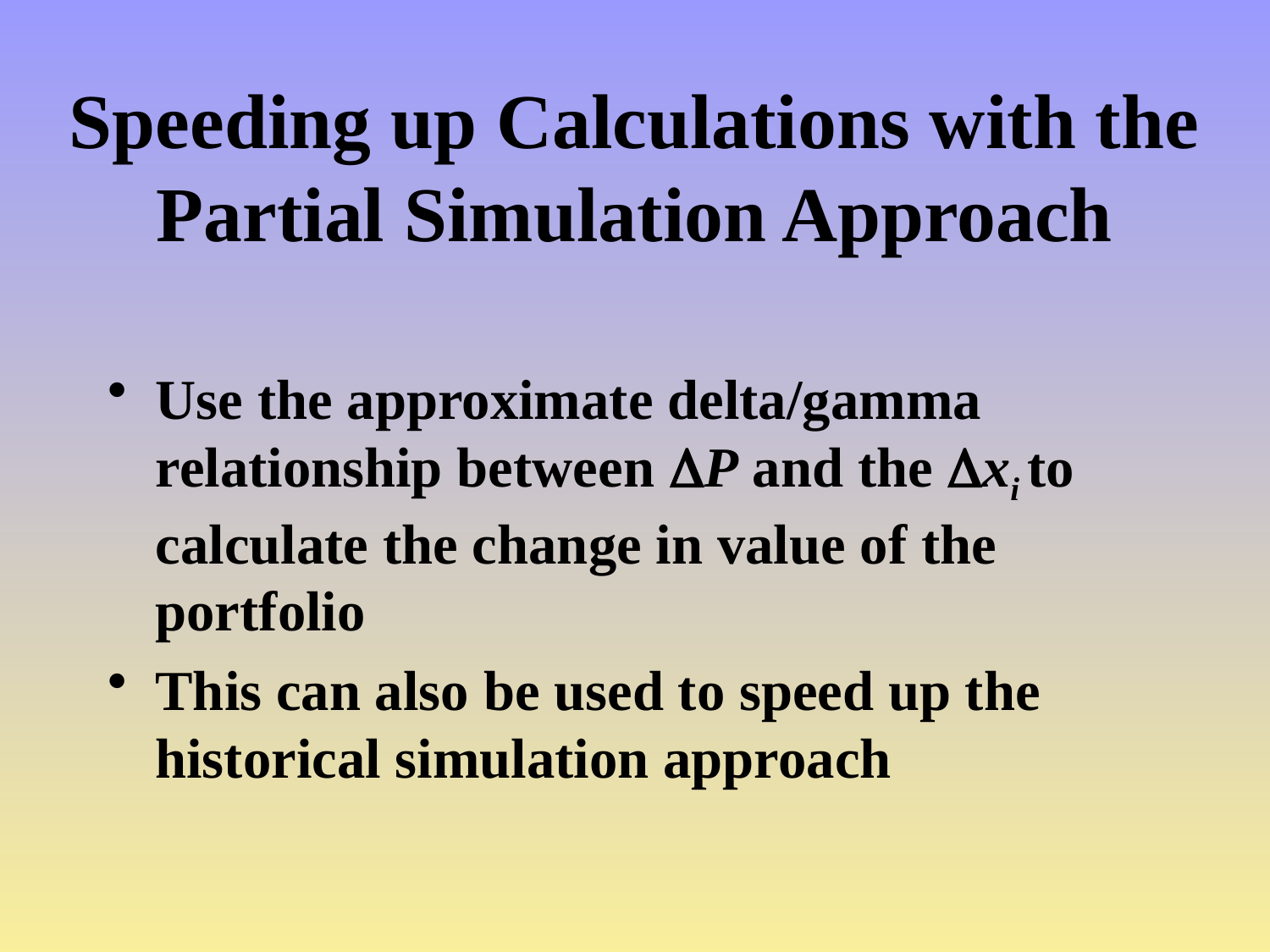

# Speeding up Calculations with the Partial Simulation Approach
Use the approximate delta/gamma relationship between ΔP and the Δxi to calculate the change in value of the portfolio
This can also be used to speed up the historical simulation approach